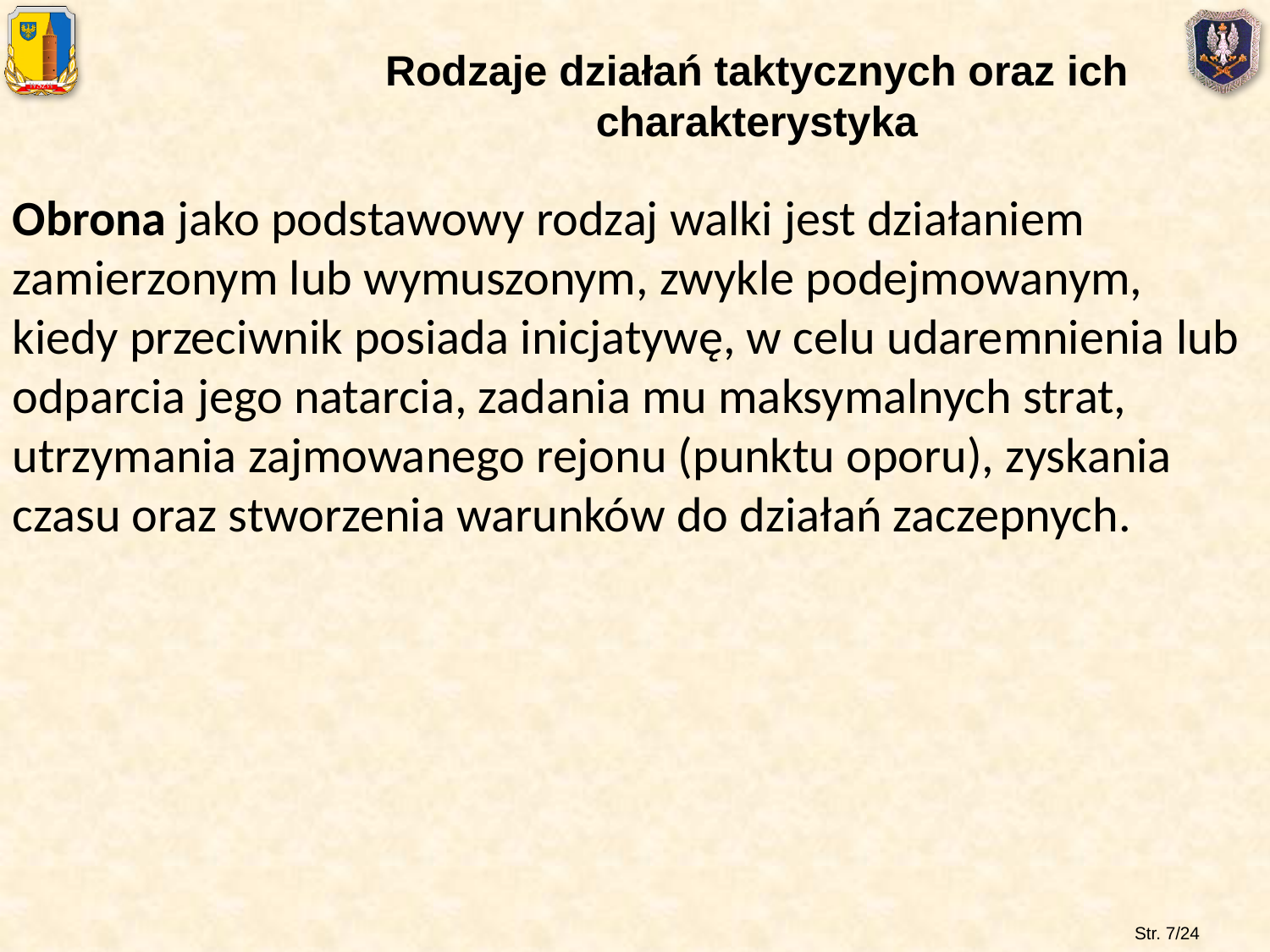

Rodzaje działań taktycznych oraz ich charakterystyka
Obrona jako podstawowy rodzaj walki jest działaniem zamierzonym lub wymuszonym, zwykle podejmowanym, kiedy przeciwnik posiada inicjatywę, w celu udaremnienia lub odparcia jego natarcia, zadania mu maksymalnych strat, utrzymania zajmowanego rejonu (punktu oporu), zyskania czasu oraz stworzenia warunków do działań zaczepnych.